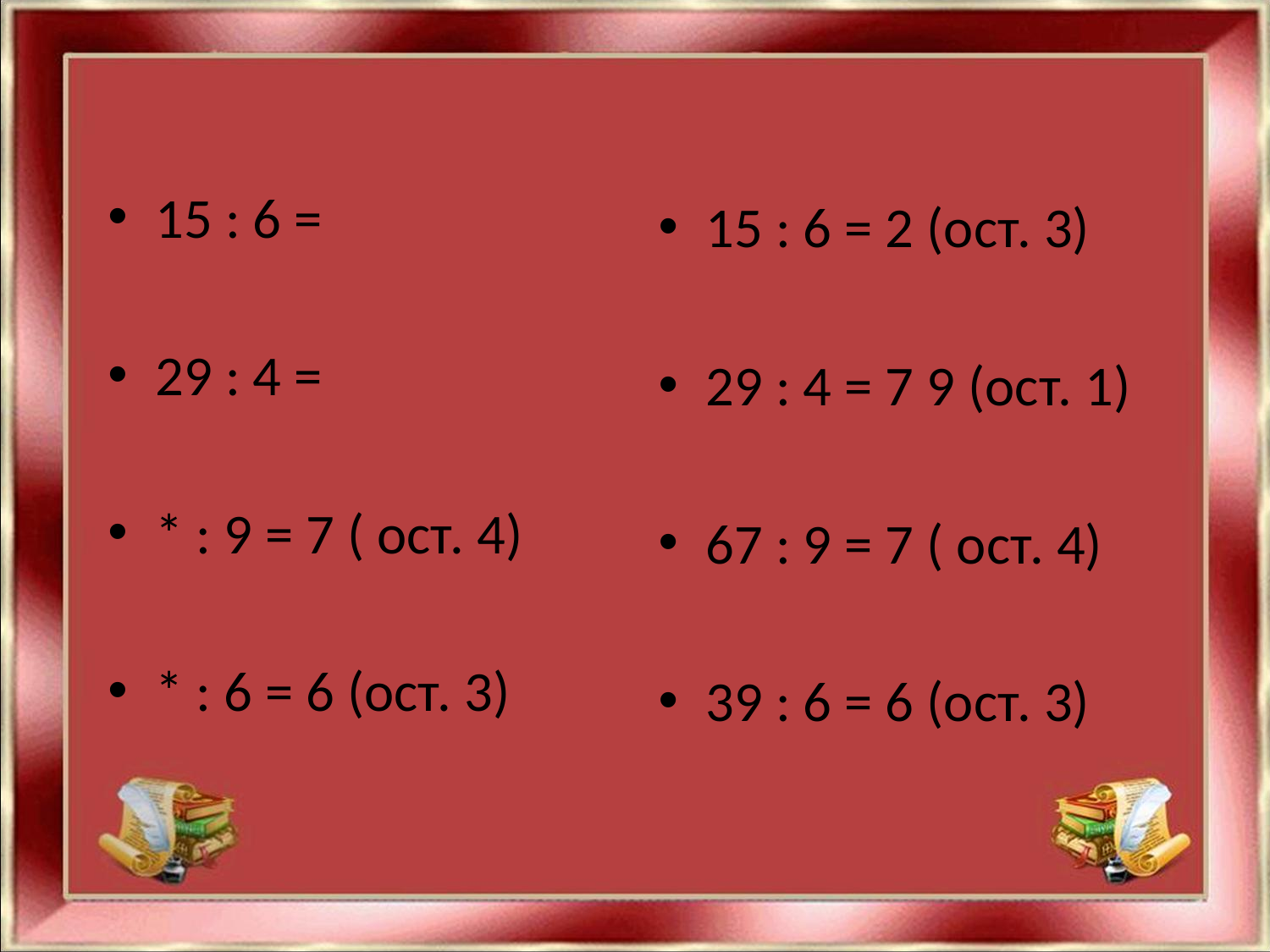

#

15 : 6 =

29 : 4 =

* : 9 = 7 ( ост. 4)

* : 6 = 6 (ост. 3)

15 : 6 = 2 (ост. 3)

29 : 4 = 7 9 (ост. 1)

67 : 9 = 7 ( ост. 4)

39 : 6 = 6 (ост. 3)